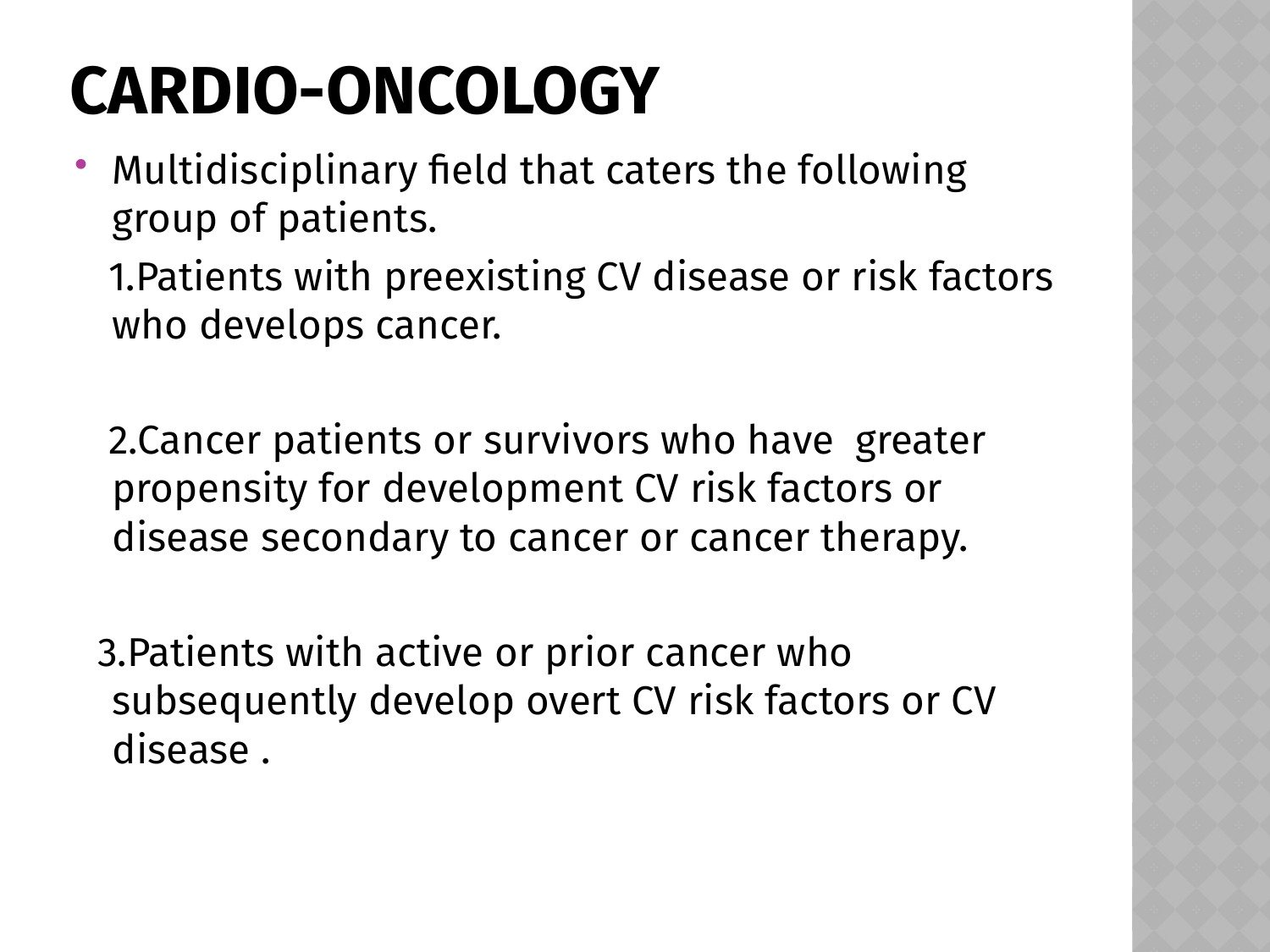

# Cardio-oncology
Multidisciplinary field that caters the following group of patients.
   1.Patients with preexisting CV disease or risk factors who develops cancer.

   2.Cancer patients or survivors who have  greater propensity for development CV risk factors or disease secondary to cancer or cancer therapy.

  3.Patients with active or prior cancer who subsequently develop overt CV risk factors or CV disease .